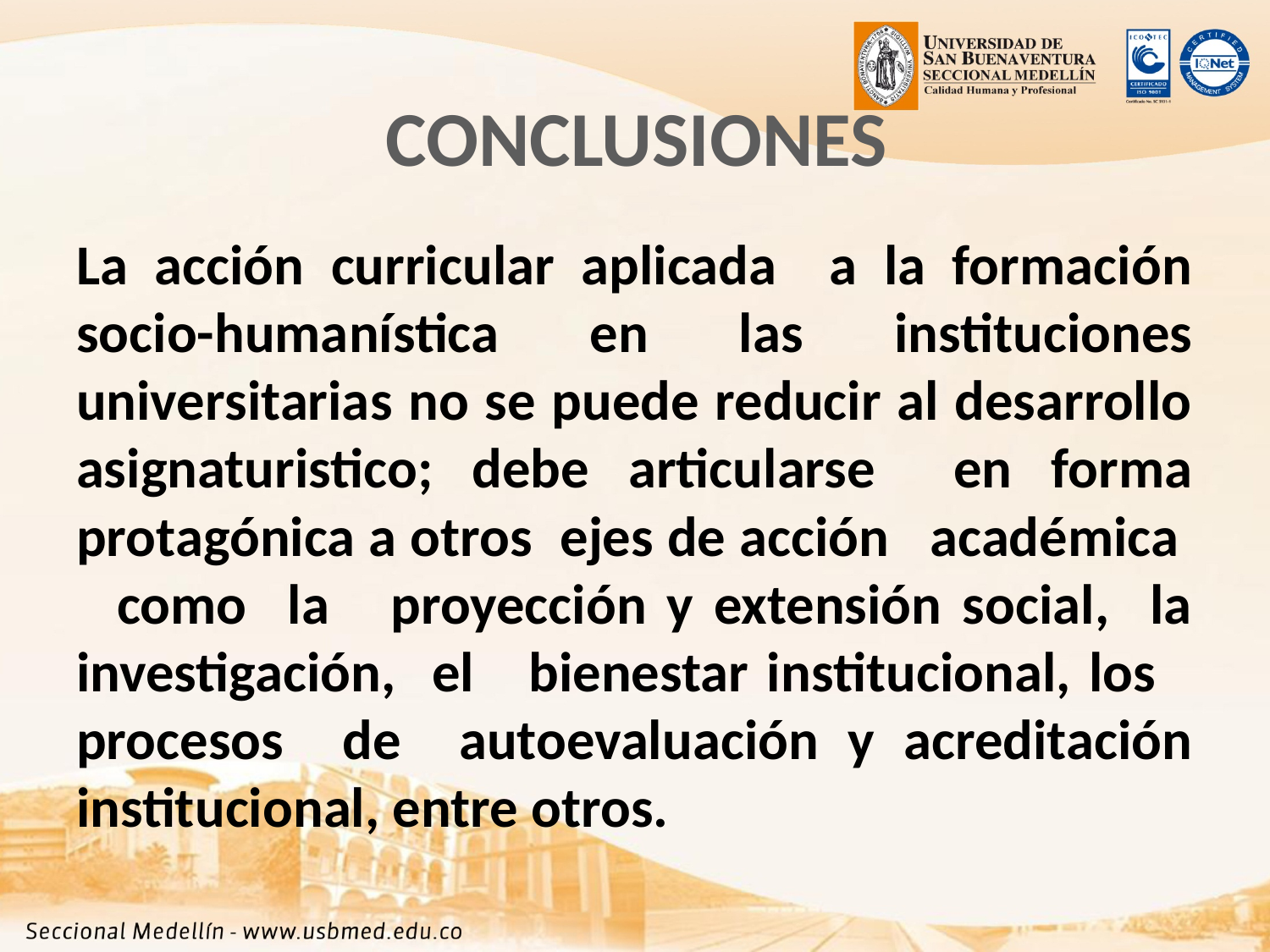

# CONCLUSIONES
La acción curricular aplicada  a la formación socio-humanística en las instituciones universitarias no se puede reducir al desarrollo asignaturistico; debe articularse  en forma protagónica a otros  ejes de acción   académica    como  la   proyección y extensión social,  la investigación,  el   bienestar institucional, los   procesos  de  autoevaluación y acreditación institucional, entre otros.